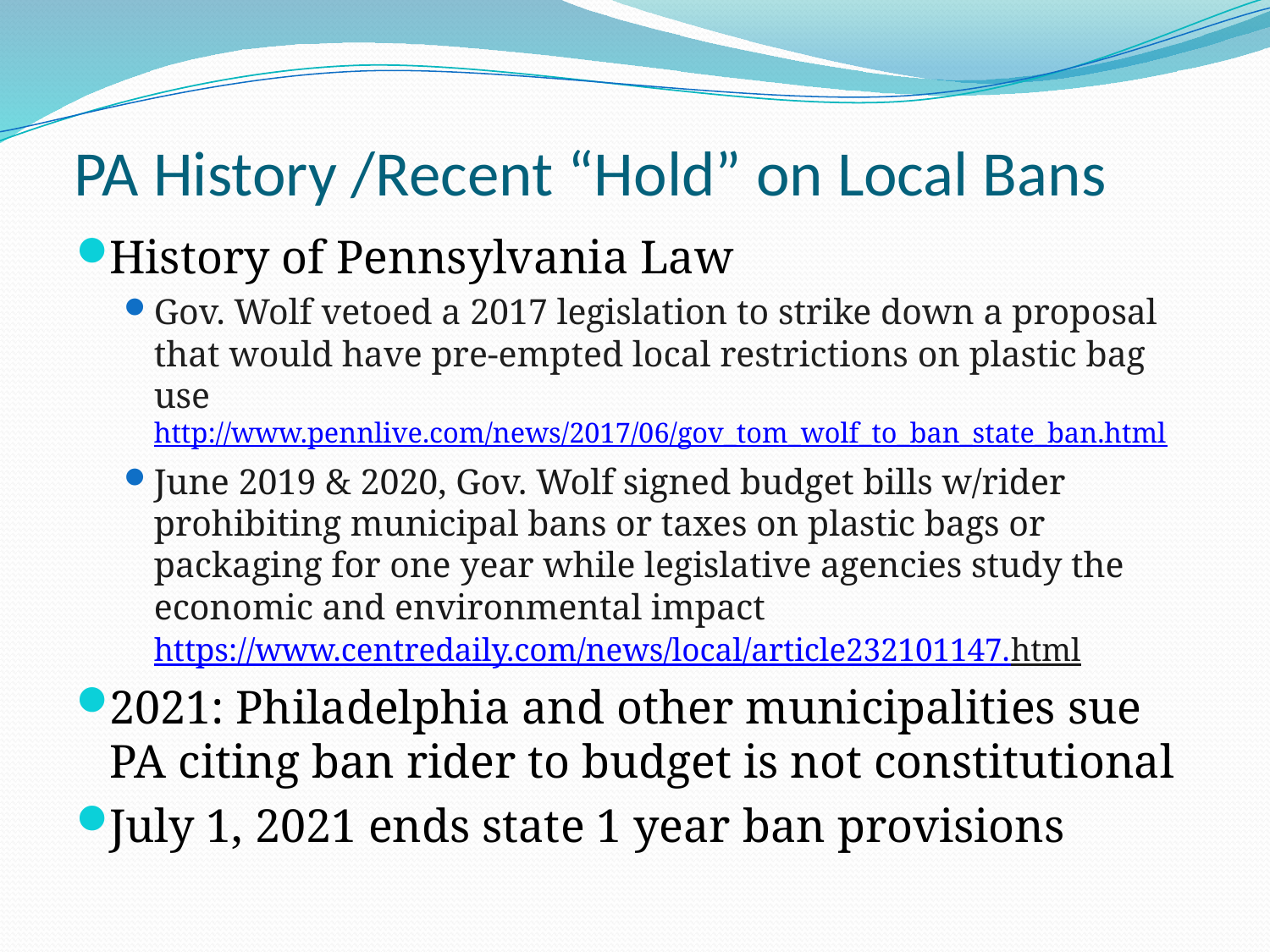

# PA History /Recent “Hold” on Local Bans
History of Pennsylvania Law
Gov. Wolf vetoed a 2017 legislation to strike down a proposal that would have pre-empted local restrictions on plastic bag use http://www.pennlive.com/news/2017/06/gov_tom_wolf_to_ban_state_ban.html
June 2019 & 2020, Gov. Wolf signed budget bills w/rider prohibiting municipal bans or taxes on plastic bags or packaging for one year while legislative agencies study the economic and environmental impact https://www.centredaily.com/news/local/article232101147.html
2021: Philadelphia and other municipalities sue PA citing ban rider to budget is not constitutional
July 1, 2021 ends state 1 year ban provisions